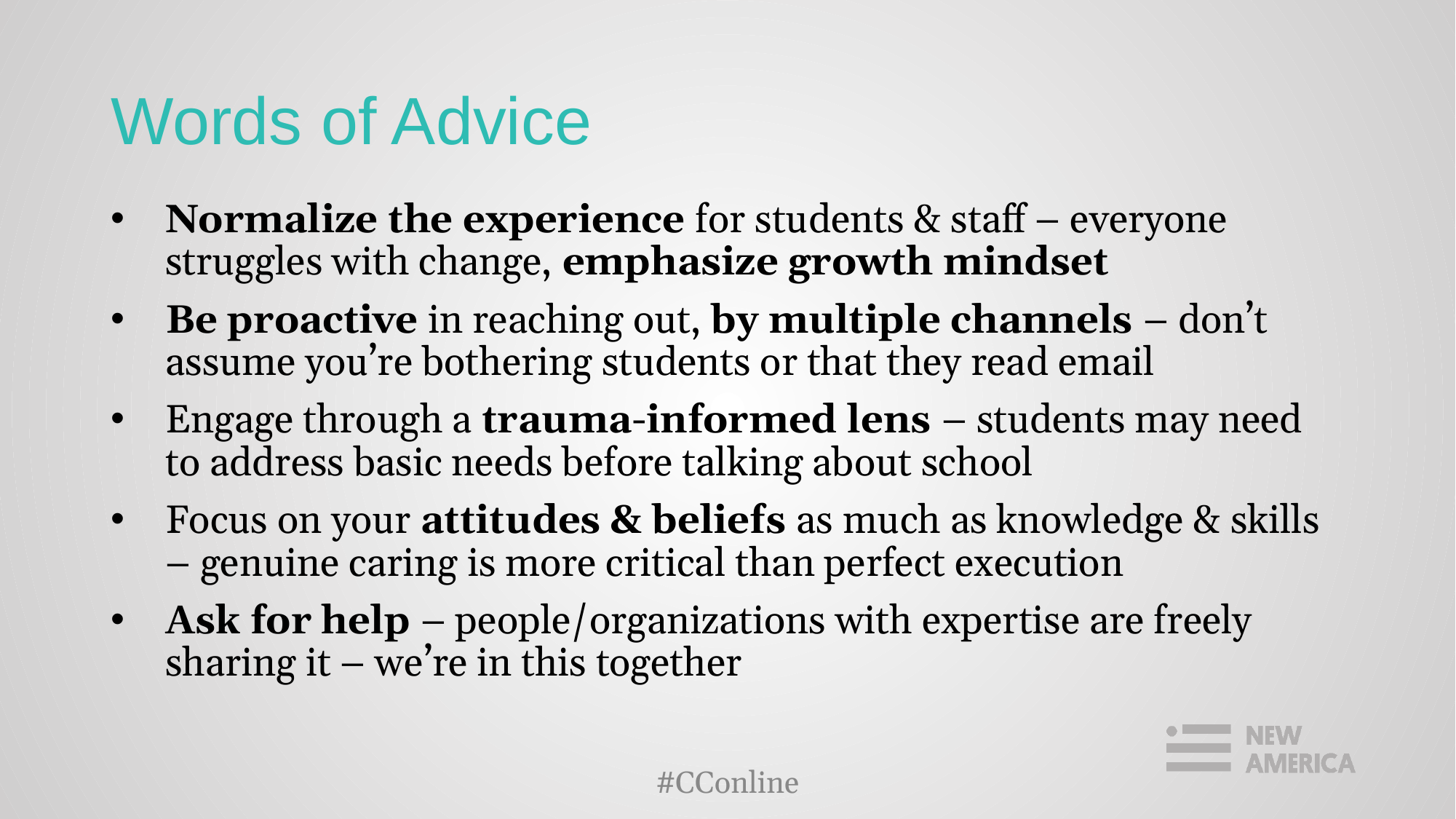

# Words of Advice
Normalize the experience for students & staff – everyone struggles with change, emphasize growth mindset
Be proactive in reaching out, by multiple channels – don’t assume you’re bothering students or that they read email
Engage through a trauma-informed lens – students may need to address basic needs before talking about school
Focus on your attitudes & beliefs as much as knowledge & skills – genuine caring is more critical than perfect execution
Ask for help – people/organizations with expertise are freely sharing it – we’re in this together

#CConline